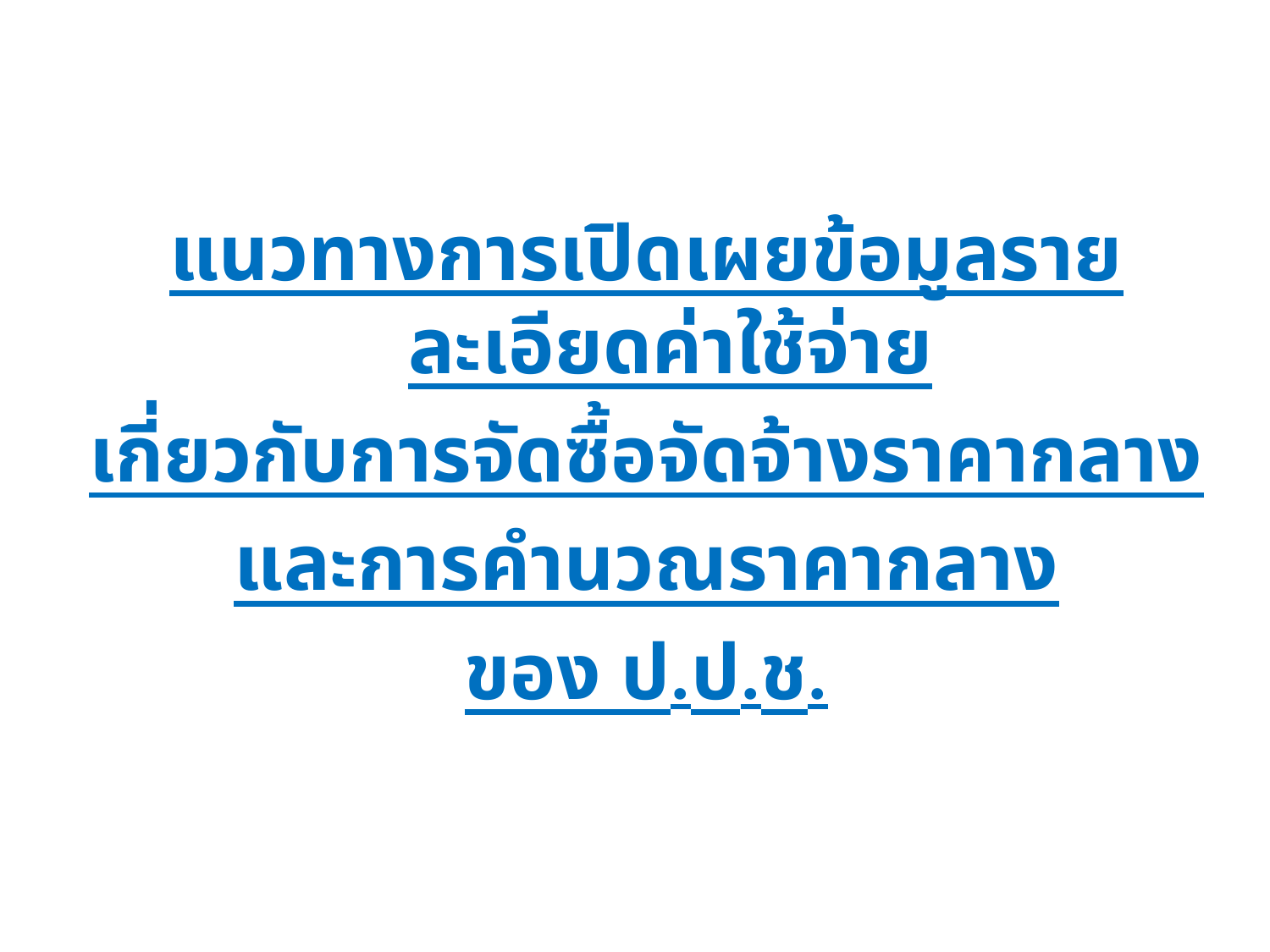

แนวทางการเปิดเผยข้อมูลรายละเอียดค่าใช้จ่าย
เกี่ยวกับการจัดซื้อจัดจ้างราคากลาง
และการคำนวณราคากลาง
ของ ป.ป.ช.